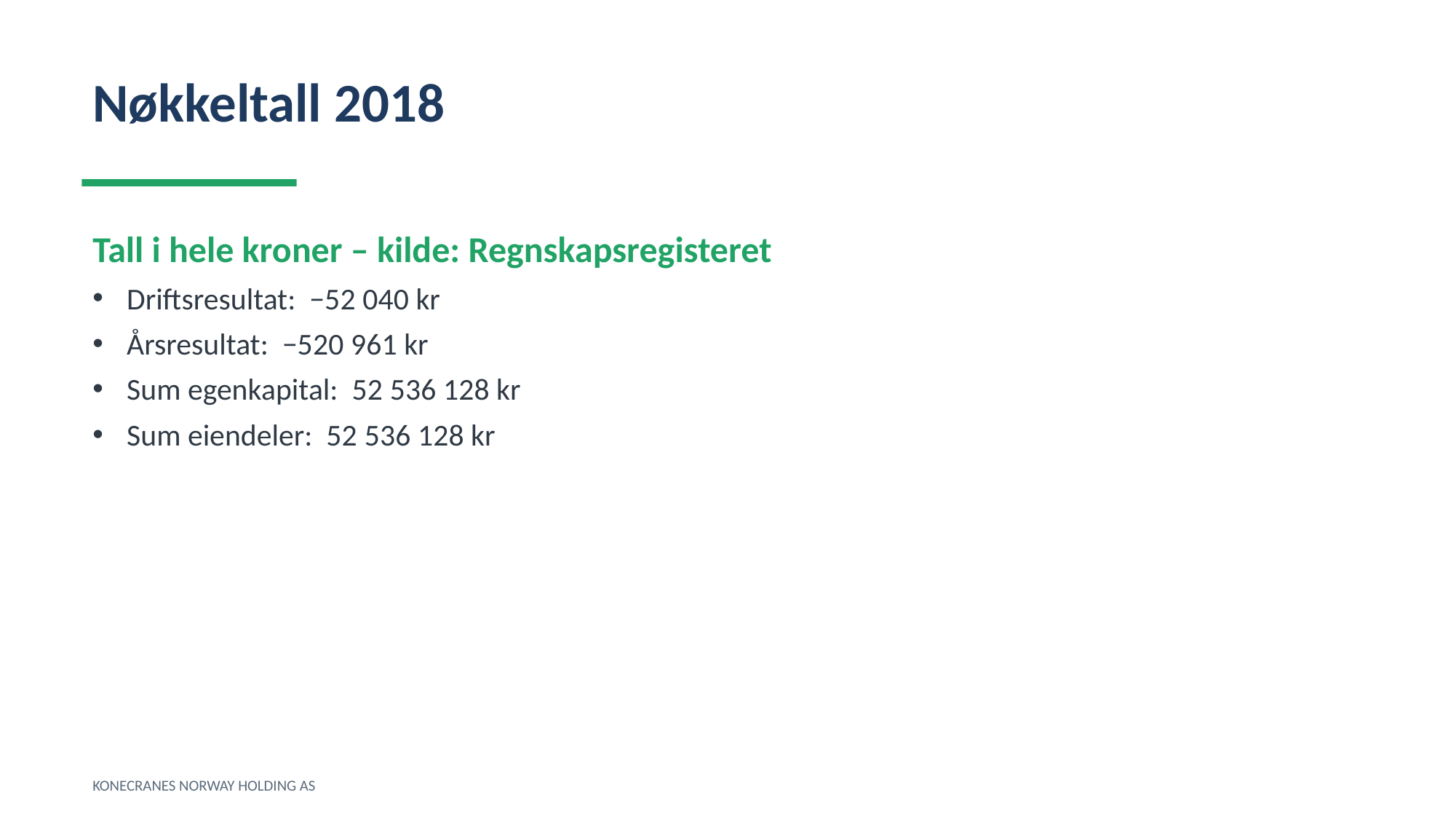

Nøkkeltall 2018

Tall i hele kroner – kilde: Regnskapsregisteret
Driftsresultat:  −52 040 kr
Årsresultat:  −520 961 kr
Sum egenkapital:  52 536 128 kr
Sum eiendeler:  52 536 128 kr
KONECRANES NORWAY HOLDING AS